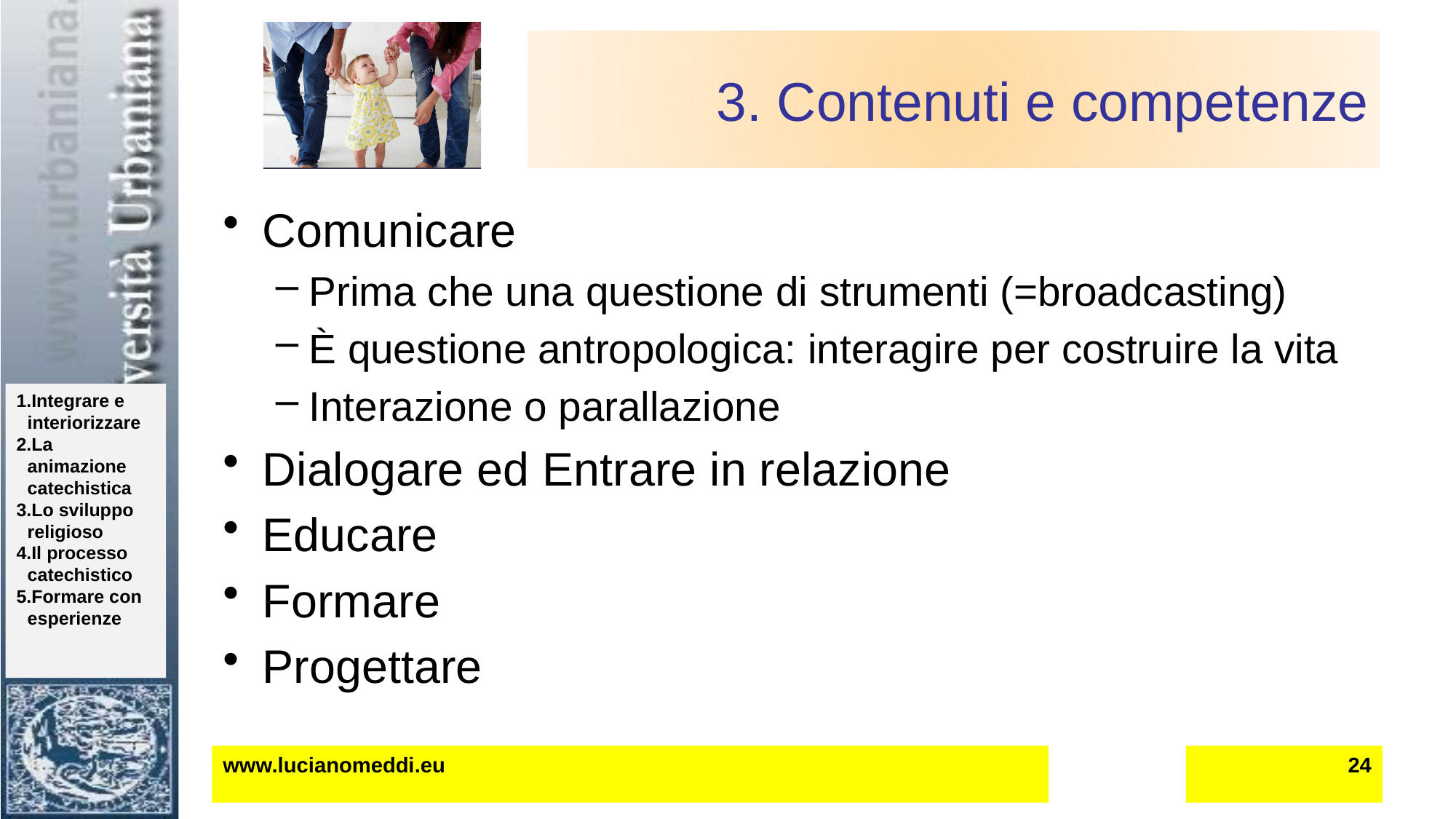

# 3. Contenuti e competenze
Comunicare
Prima che una questione di strumenti (=broadcasting)
È questione antropologica: interagire per costruire la vita
Interazione o parallazione
Dialogare ed Entrare in relazione
Educare
Formare
Progettare

www.lucianomeddi.eu
24